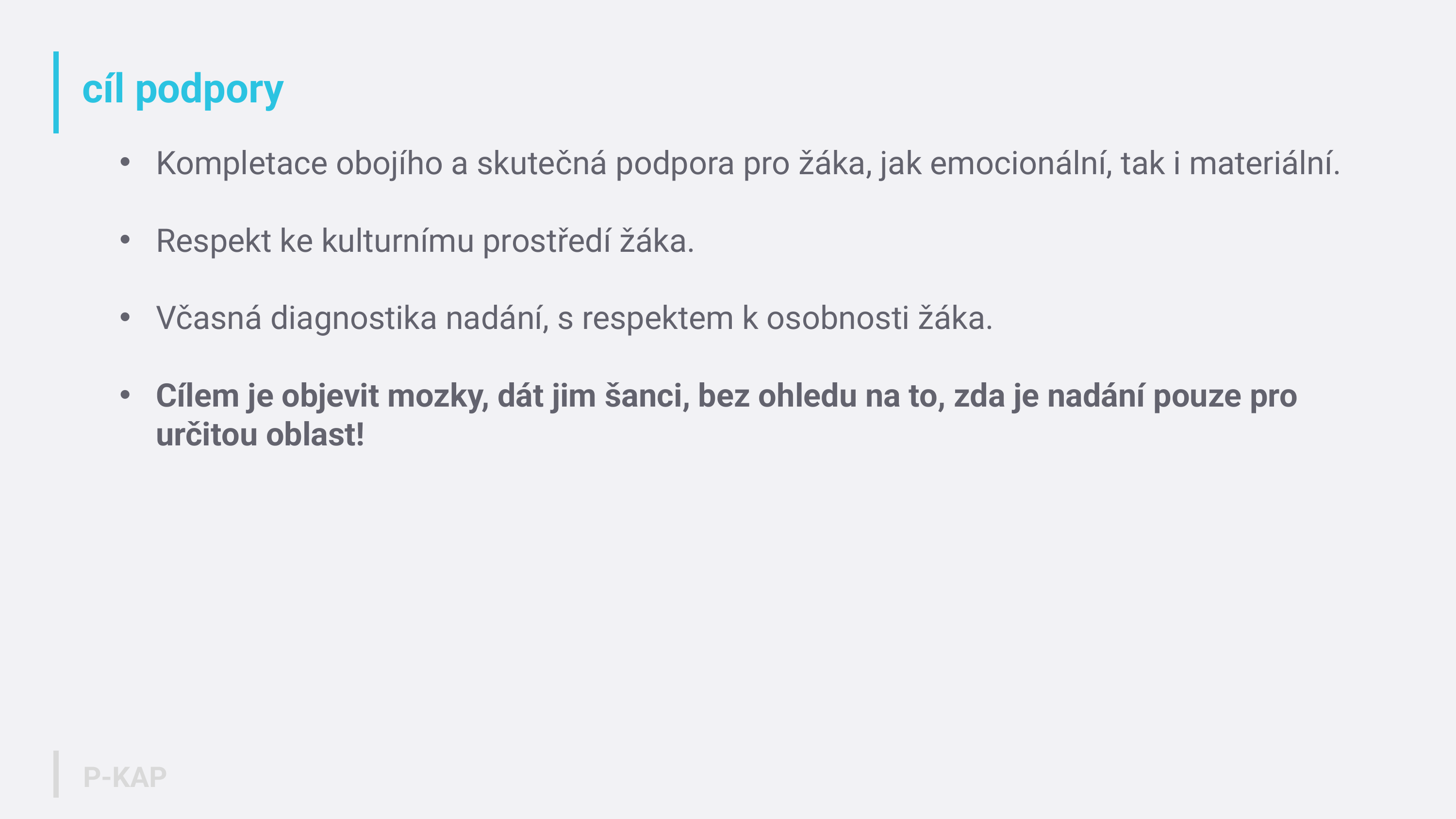

# cíl podpory
Kompletace obojího a skutečná podpora pro žáka, jak emocionální, tak i materiální.

Respekt ke kulturnímu prostředí žáka.

Včasná diagnostika nadání, s respektem k osobnosti žáka.

Cílem je objevit mozky, dát jim šanci, bez ohledu na to, zda je nadání pouze pro určitou oblast!